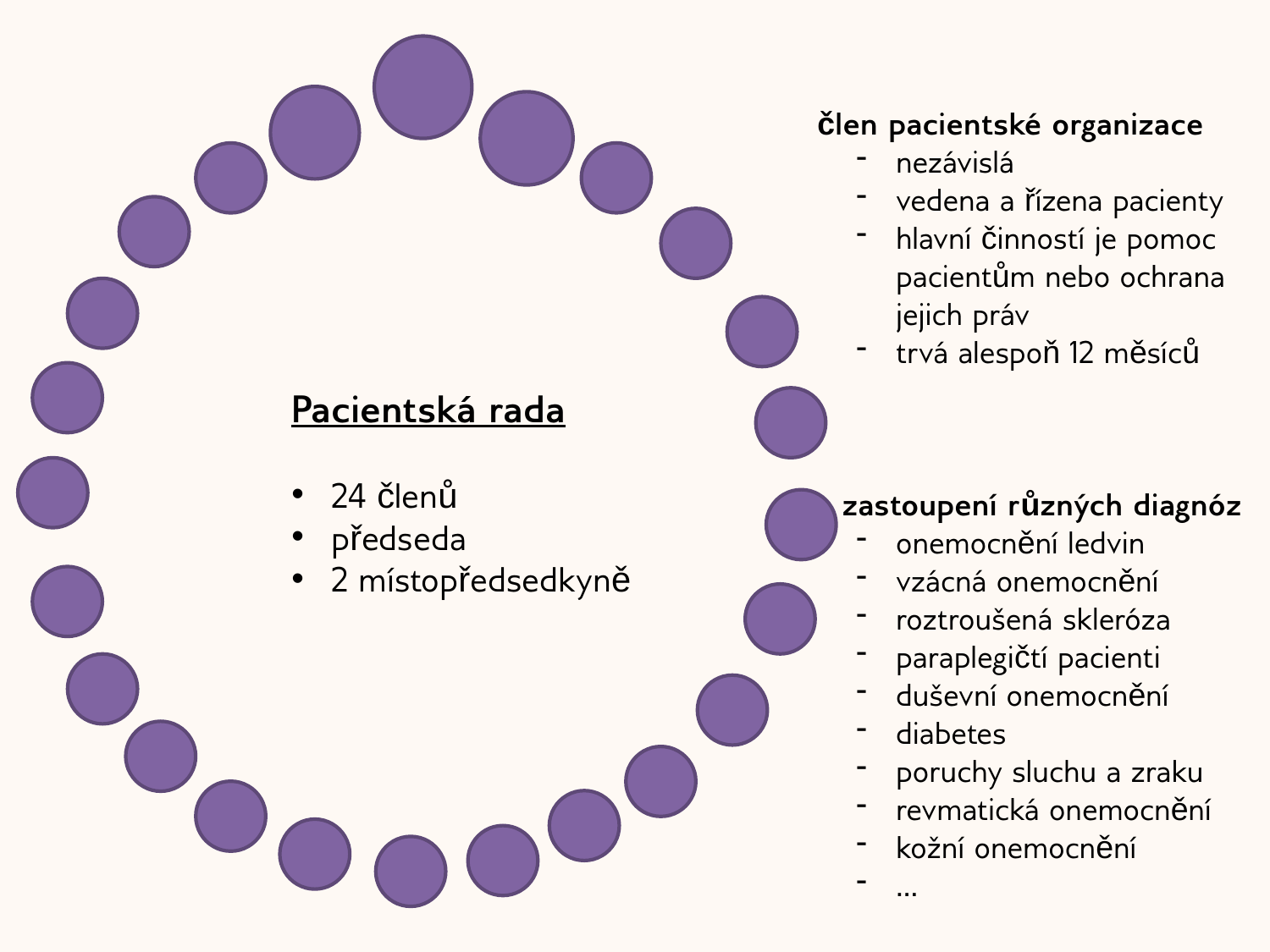

člen pacientské organizace
nezávislá
vedena a řízena pacienty
hlavní činností je pomoc pacientům nebo ochrana jejich práv
trvá alespoň 12 měsíců

zastoupení různých diagnóz
onemocnění ledvin
vzácná onemocnění
roztroušená skleróza
paraplegičtí pacienti
duševní onemocnění
diabetes
poruchy sluchu a zraku
revmatická onemocnění
kožní onemocnění
…

Pacientská rada

24 členů
předseda
2 místopředsedkyně